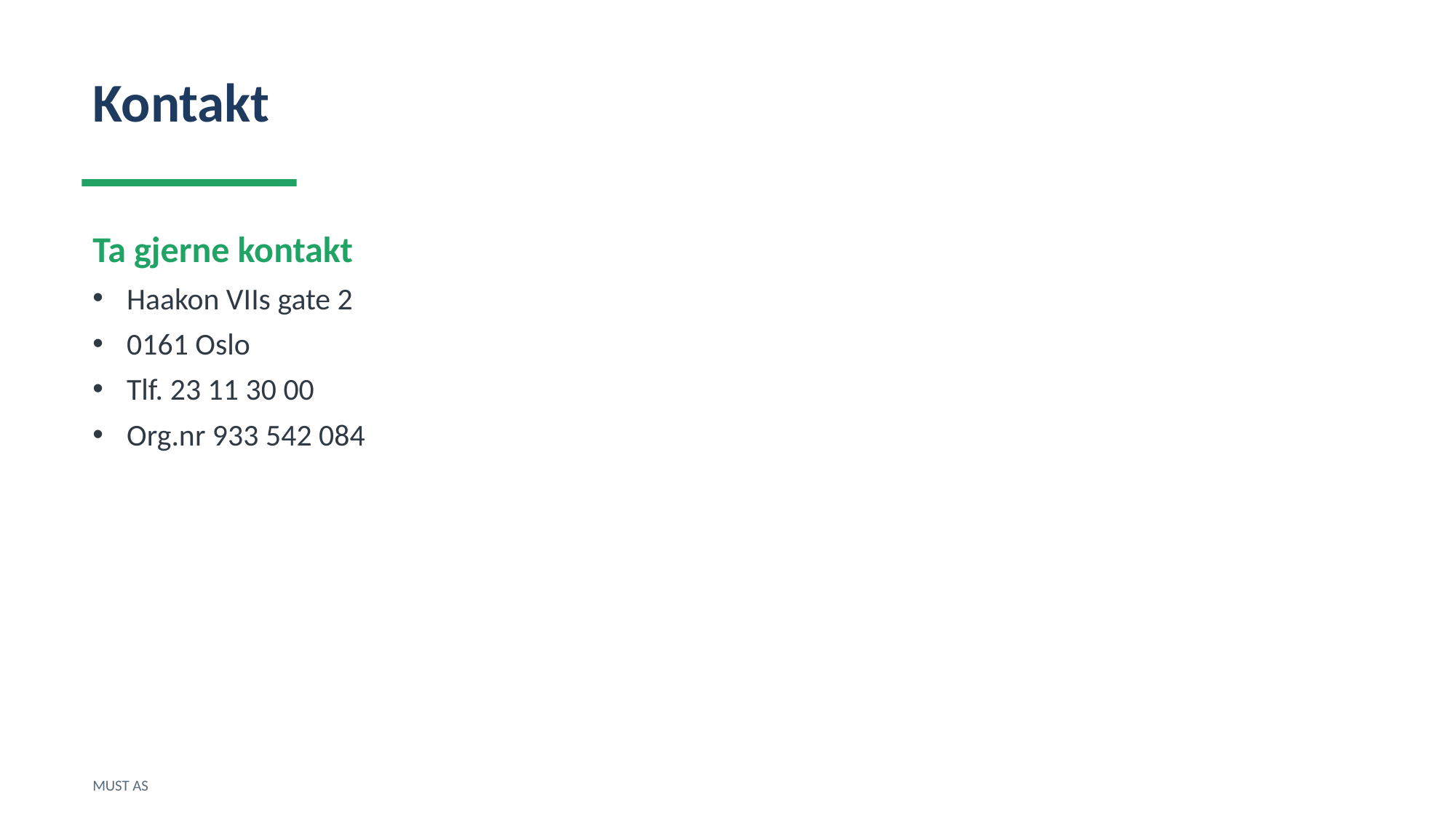

Kontakt

Ta gjerne kontakt
Haakon VIIs gate 2
0161 Oslo
Tlf. 23 11 30 00
Org.nr 933 542 084
MUST AS